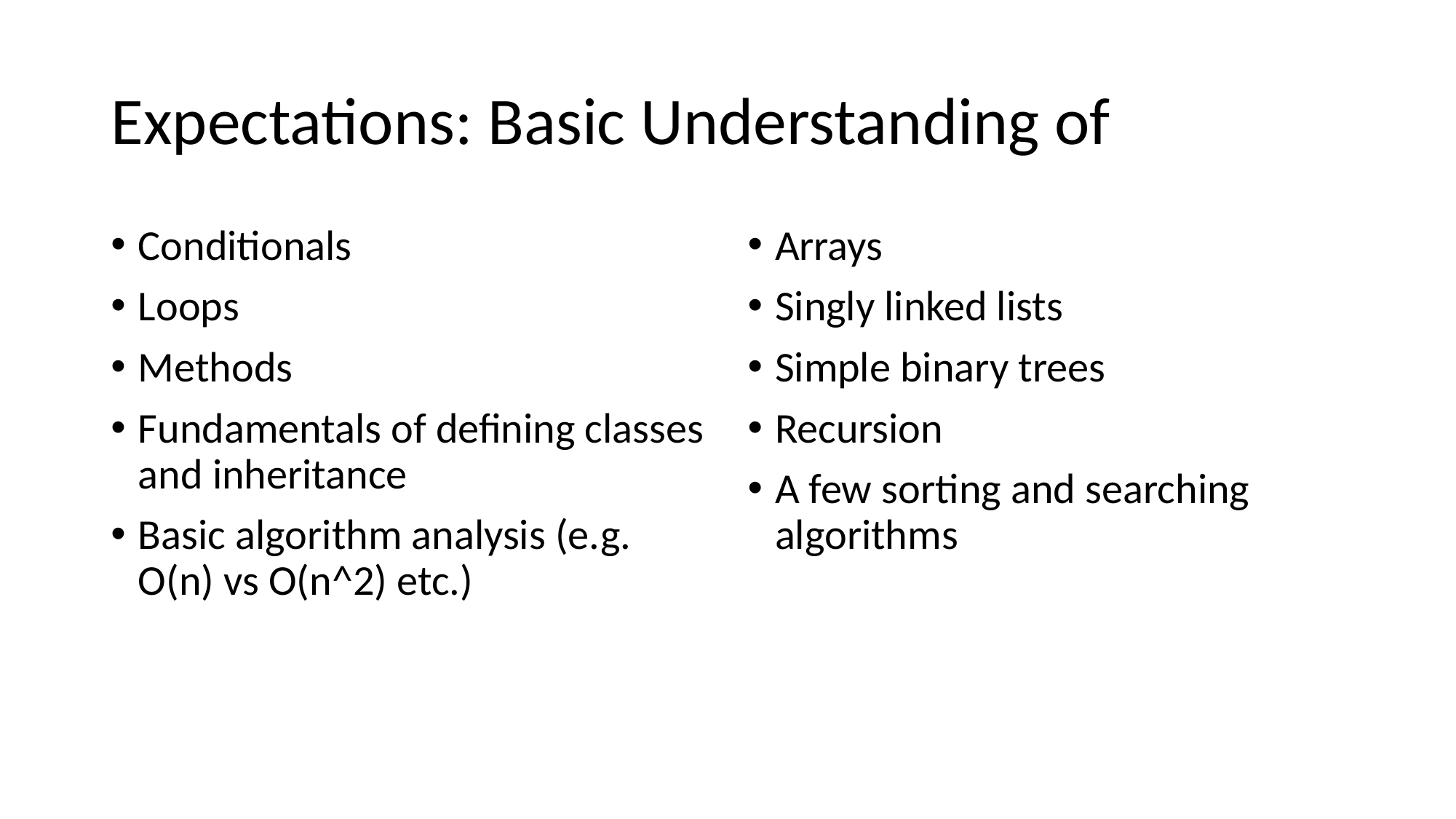

# Expectations: Basic Understanding of
Conditionals
Loops
Methods
Fundamentals of defining classes and inheritance
Basic algorithm analysis (e.g. O(n) vs O(n^2) etc.)

Arrays
Singly linked lists
Simple binary trees
Recursion
A few sorting and searching algorithms